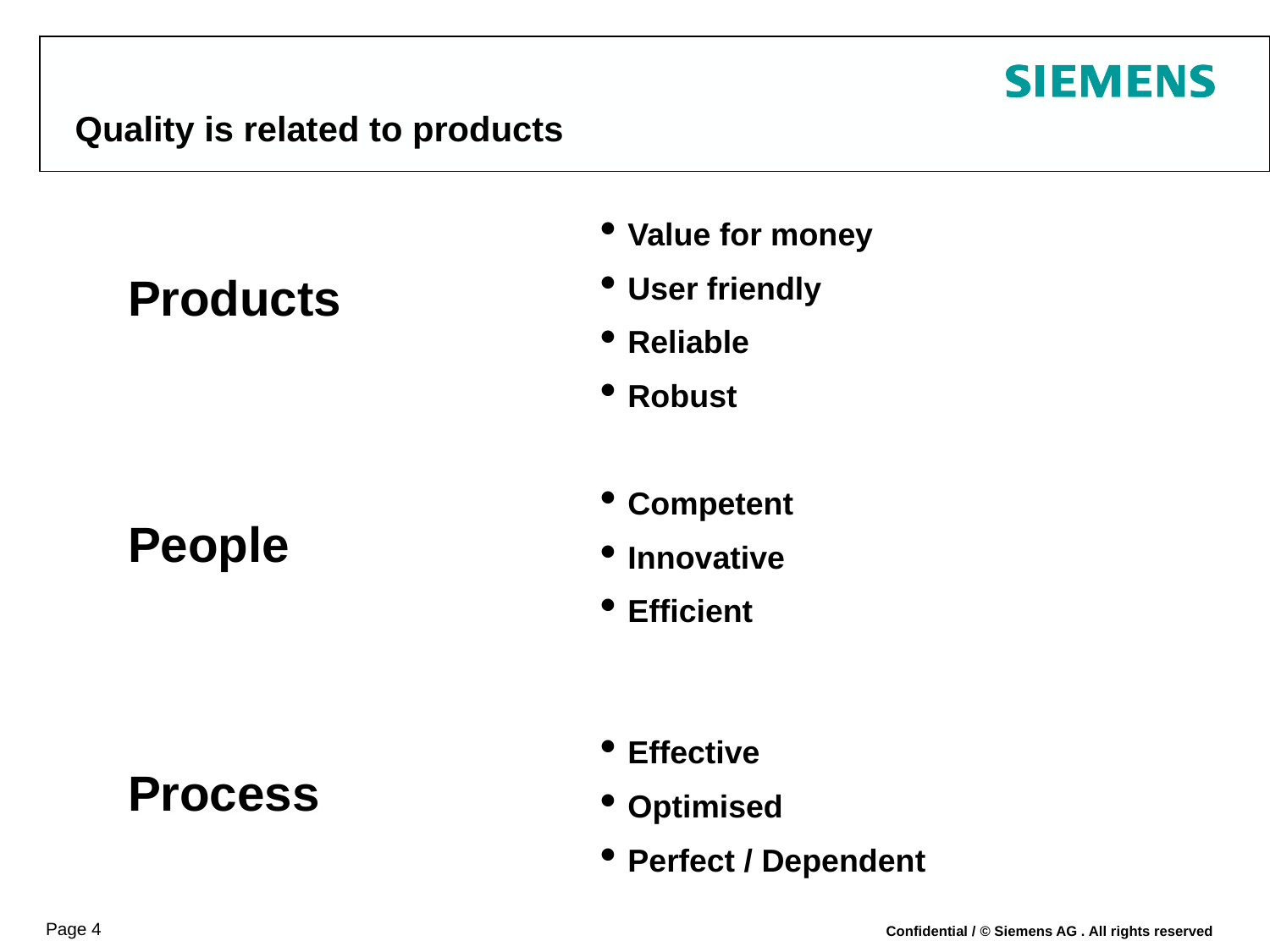

# Quality is related to products
Value for money
User friendly
Reliable
Robust
Products
Competent
Innovative
Efficient
People
Effective
Optimised
Perfect / Dependent
Process